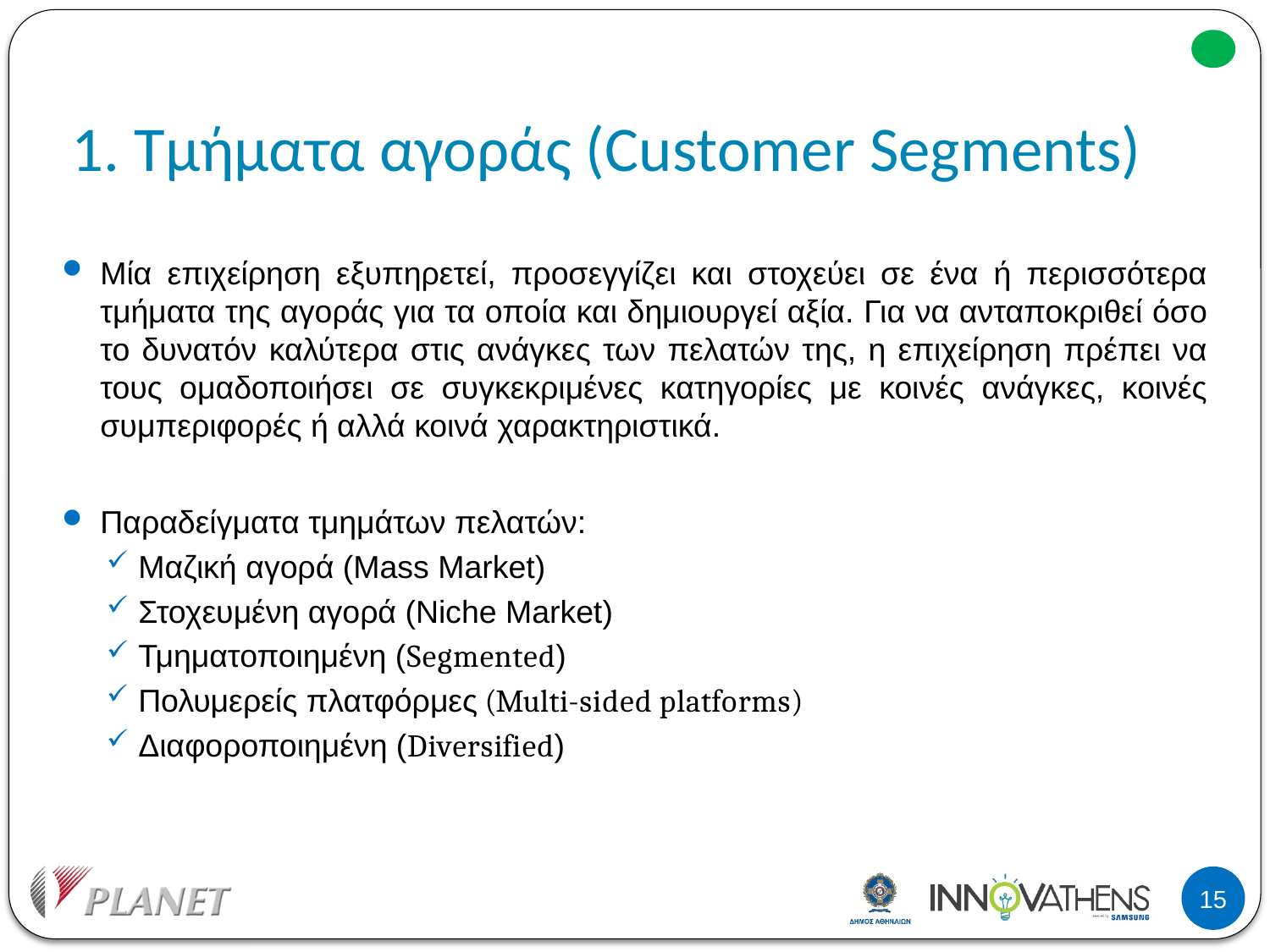

# 1. Τμήματα αγοράς (Customer Segments)

Μία επιχείρηση εξυπηρετεί, προσεγγίζει και στοχεύει σε ένα ή περισσότερα τμήματα της αγοράς για τα οποία και δημιουργεί αξία. Για να ανταποκριθεί όσο το δυνατόν καλύτερα στις ανάγκες των πελατών της, η επιχείρηση πρέπει να τους ομαδοποιήσει σε συγκεκριμένες κατηγορίες με κοινές ανάγκες, κοινές συμπεριφορές ή αλλά κοινά χαρακτηριστικά.

Παραδείγματα τμημάτων πελατών:
Μαζική αγορά (Mass Market)
Στοχευμένη αγορά (Niche Market)
Τμηματοποιημένη (Segmented)
Πολυμερείς πλατφόρμες (Multi-sided platforms)
Διαφοροποιημένη (Diversified)